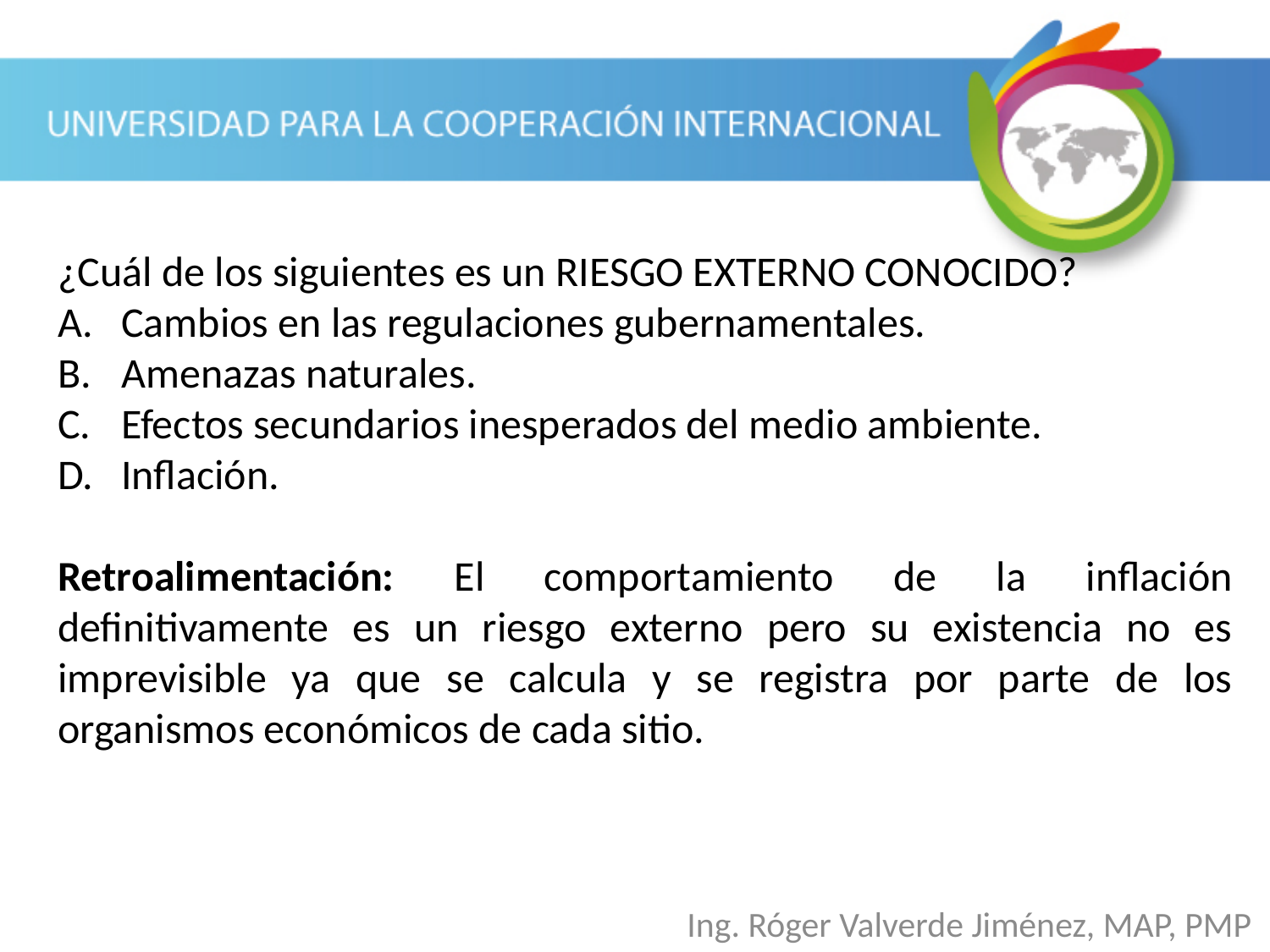

¿Cuál de los siguientes es un RIESGO EXTERNO CONOCIDO?
Cambios en las regulaciones gubernamentales.
Amenazas naturales.
Efectos secundarios inesperados del medio ambiente.
Inflación.

Retroalimentación: El comportamiento de la inflación definitivamente es un riesgo externo pero su existencia no es imprevisible ya que se calcula y se registra por parte de los organismos económicos de cada sitio.

Ing. Róger Valverde Jiménez, MAP, PMP